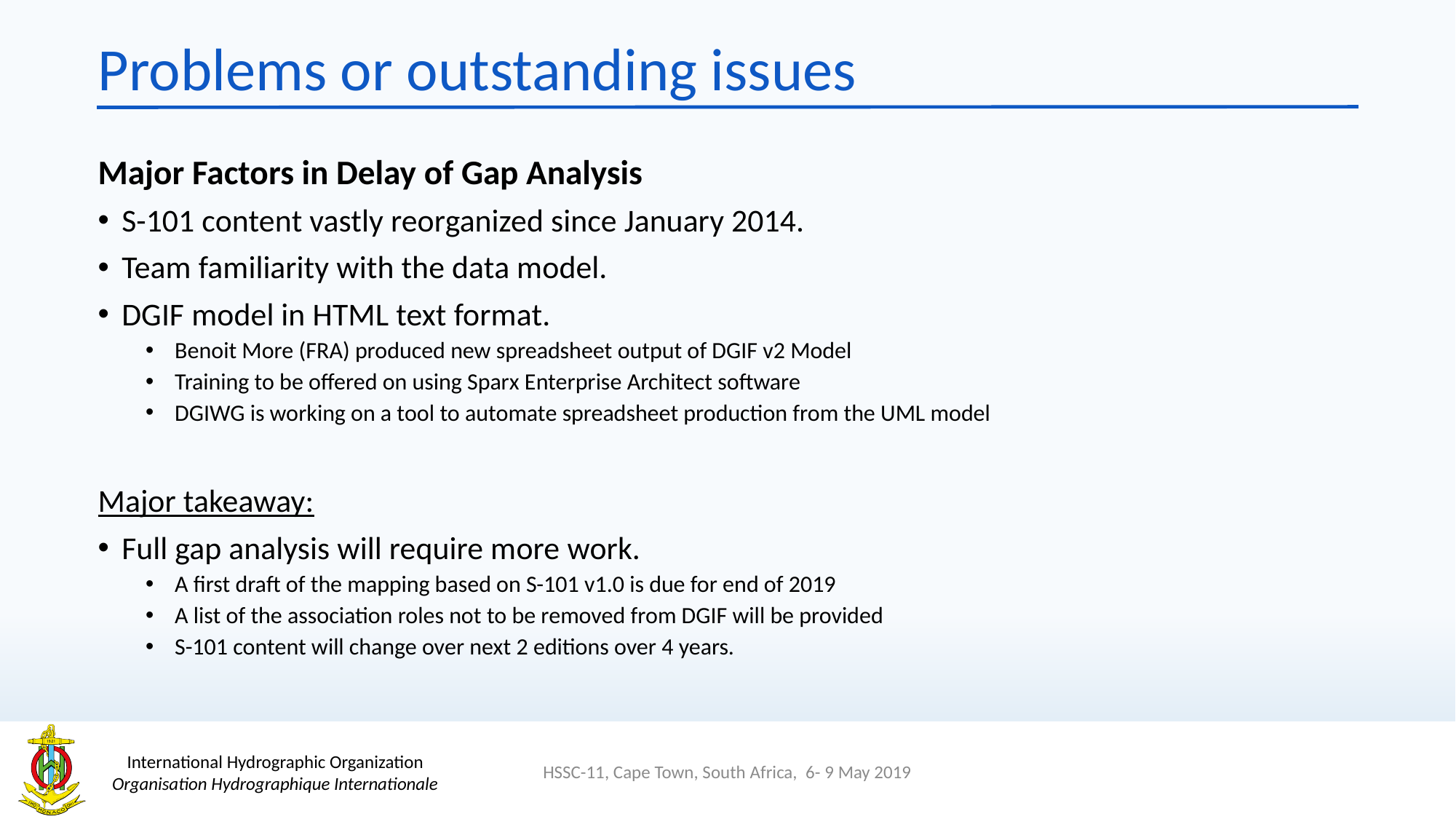

# Problems or outstanding issues
Major Factors in Delay of Gap Analysis
S-101 content vastly reorganized since January 2014.
Team familiarity with the data model.
DGIF model in HTML text format.
 Benoit More (FRA) produced new spreadsheet output of DGIF v2 Model
 Training to be offered on using Sparx Enterprise Architect software
 DGIWG is working on a tool to automate spreadsheet production from the UML model

Major takeaway:
Full gap analysis will require more work.
 A first draft of the mapping based on S-101 v1.0 is due for end of 2019
 A list of the association roles not to be removed from DGIF will be provided
 S-101 content will change over next 2 editions over 4 years.
HSSC-11, Cape Town, South Africa,  6- 9 May 2019